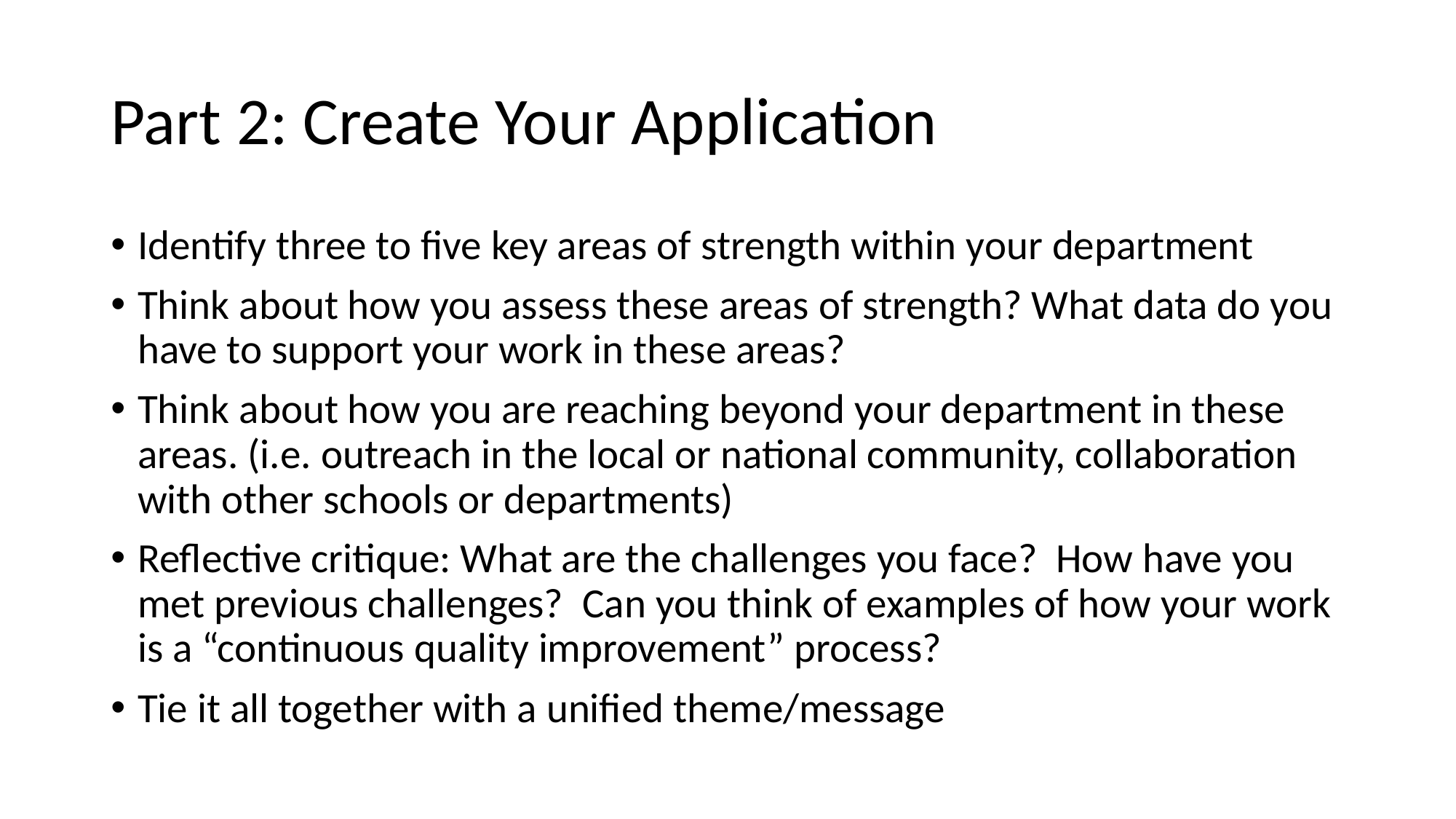

# Part 2: Create Your Application
Identify three to five key areas of strength within your department
Think about how you assess these areas of strength? What data do you have to support your work in these areas?
Think about how you are reaching beyond your department in these areas. (i.e. outreach in the local or national community, collaboration with other schools or departments)
Reflective critique: What are the challenges you face?  How have you met previous challenges?  Can you think of examples of how your work is a “continuous quality improvement” process?
Tie it all together with a unified theme/message